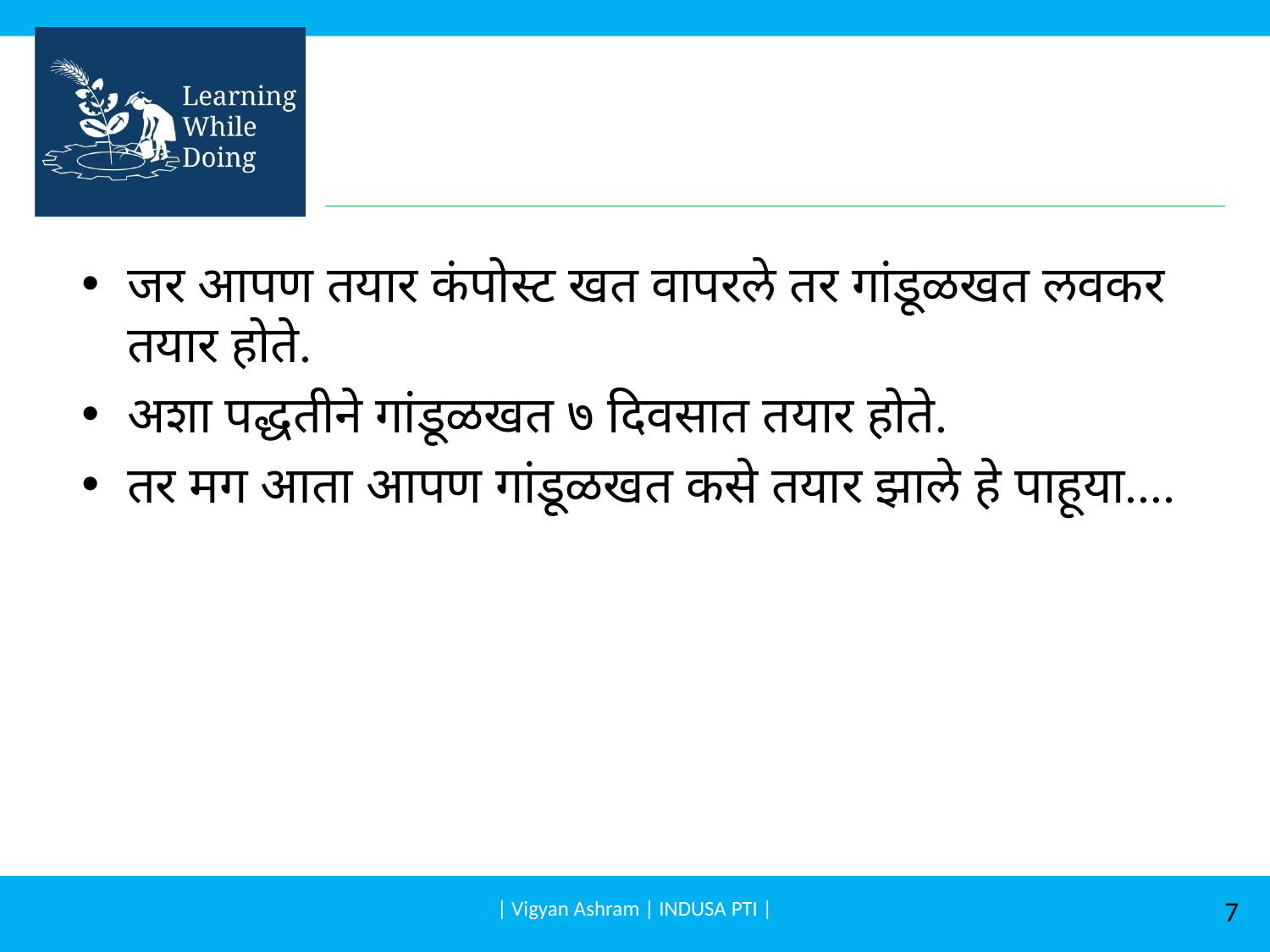

#
जर आपण तयार कंपोस्ट खत वापरले तर गांडूळखत लवकर तयार होते.
अशा पद्धतीने गांडूळखत ७ दिवसात तयार होते.
तर मग आता आपण गांडूळखत कसे तयार झाले हे पाहूया....
| Vigyan Ashram | INDUSA PTI |
7